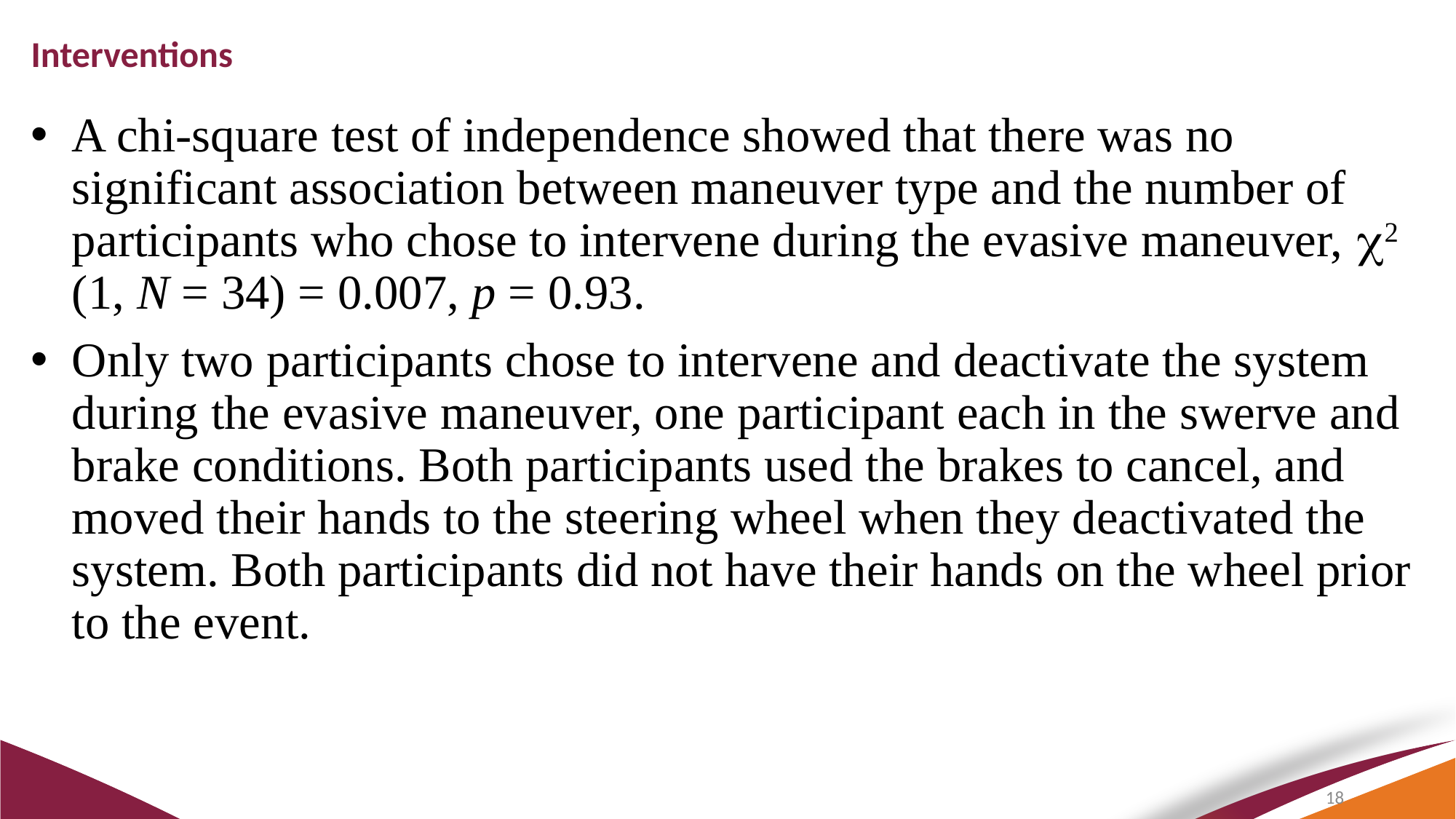

Interventions
A chi-square test of independence showed that there was no significant association between maneuver type and the number of participants who chose to intervene during the evasive maneuver, χ2 (1, N = 34) = 0.007, p = 0.93.
Only two participants chose to intervene and deactivate the system during the evasive maneuver, one participant each in the swerve and brake conditions. Both participants used the brakes to cancel, and moved their hands to the steering wheel when they deactivated the system. Both participants did not have their hands on the wheel prior to the event.

18